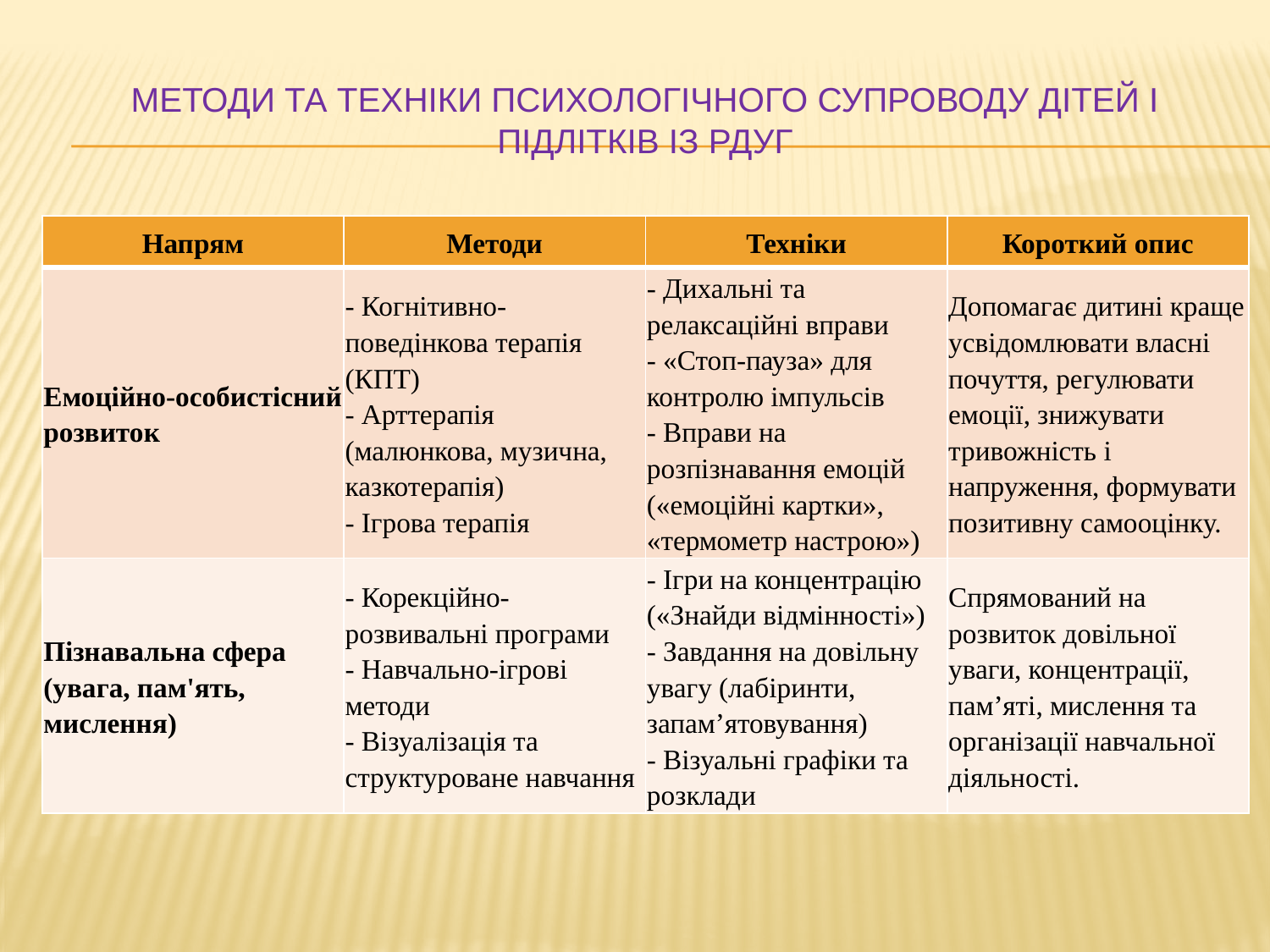

# Методи та техніки психологічного супроводу дітей і підлітків із РДУГ
| Напрям | Методи | Техніки | Короткий опис |
| --- | --- | --- | --- |
| Емоційно-особистісний розвиток | - Когнітивно-поведінкова терапія (КПТ) - Арттерапія (малюнкова, музична, казкотерапія) - Ігрова терапія | - Дихальні та релаксаційні вправи - «Стоп-пауза» для контролю імпульсів - Вправи на розпізнавання емоцій («емоційні картки», «термометр настрою») | Допомагає дитині краще усвідомлювати власні почуття, регулювати емоції, знижувати тривожність і напруження, формувати позитивну самооцінку. |
| Пізнавальна сфера (увага, пам'ять, мислення) | - Корекційно-розвивальні програми - Навчально-ігрові методи - Візуалізація та структуроване навчання | - Ігри на концентрацію («Знайди відмінності») - Завдання на довільну увагу (лабіринти, запам’ятовування) - Візуальні графіки та розклади | Спрямований на розвиток довільної уваги, концентрації, пам’яті, мислення та організації навчальної діяльності. |